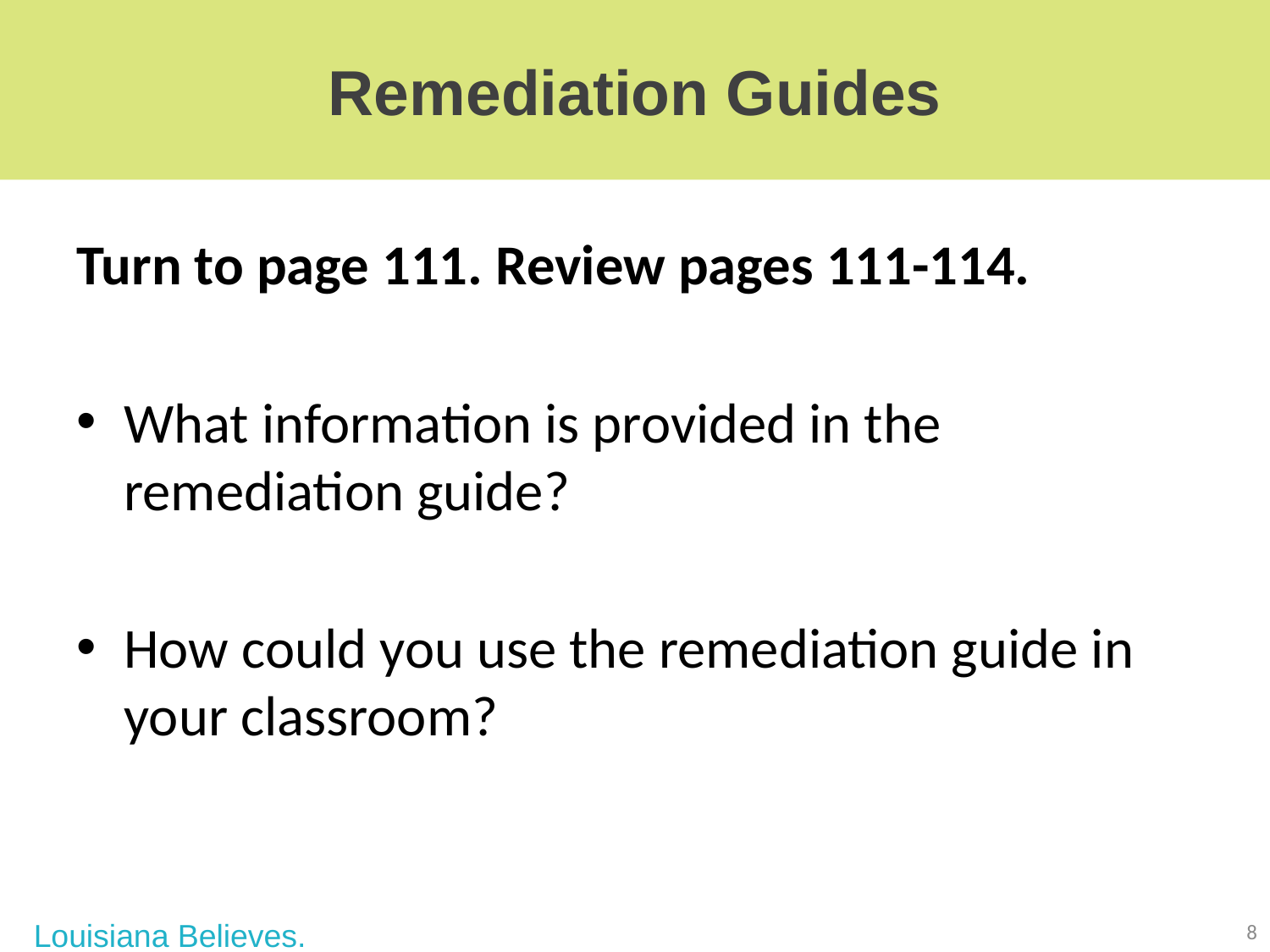

# Remediation Guides
Turn to page 111. Review pages 111-114.

What information is provided in the remediation guide?

How could you use the remediation guide in your classroom?
Louisiana Believes.
8